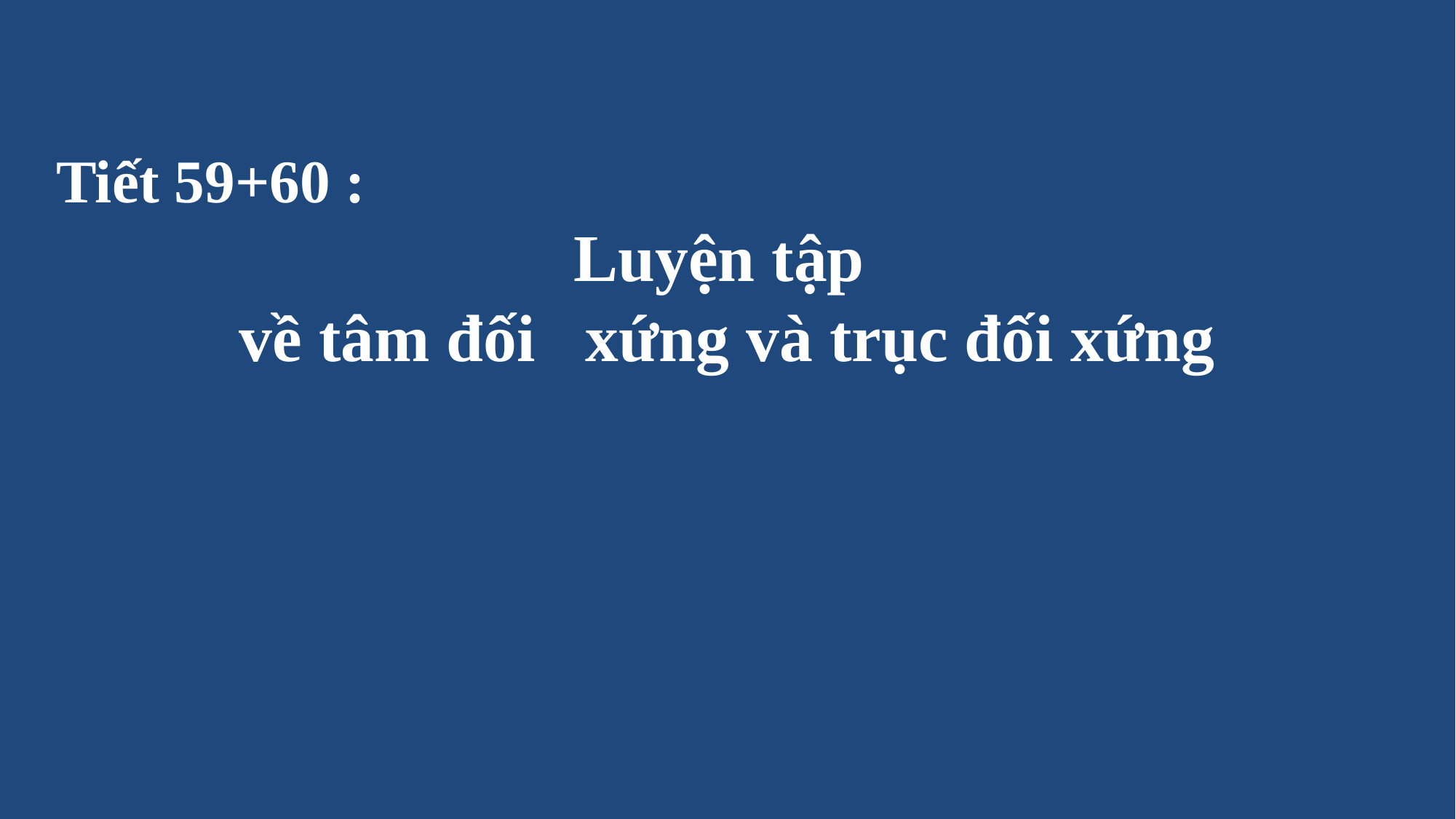

Tiết 59+60 :
Luyện tập
về tâm đối   xứng và trục đối xứng